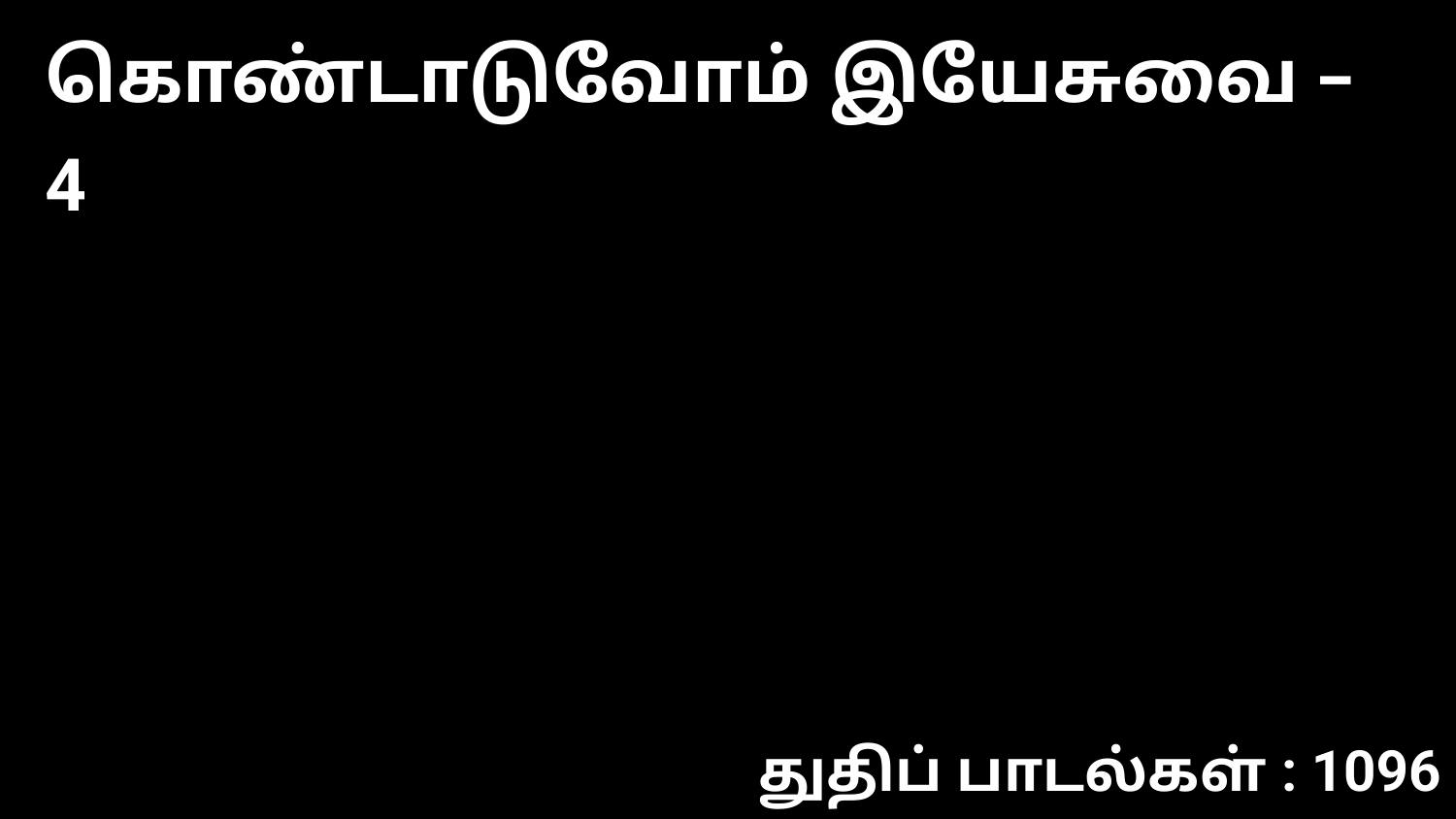

கொண்டாடுவோம் இயேசுவை – 4
துதிப் பாடல்கள் : 1096